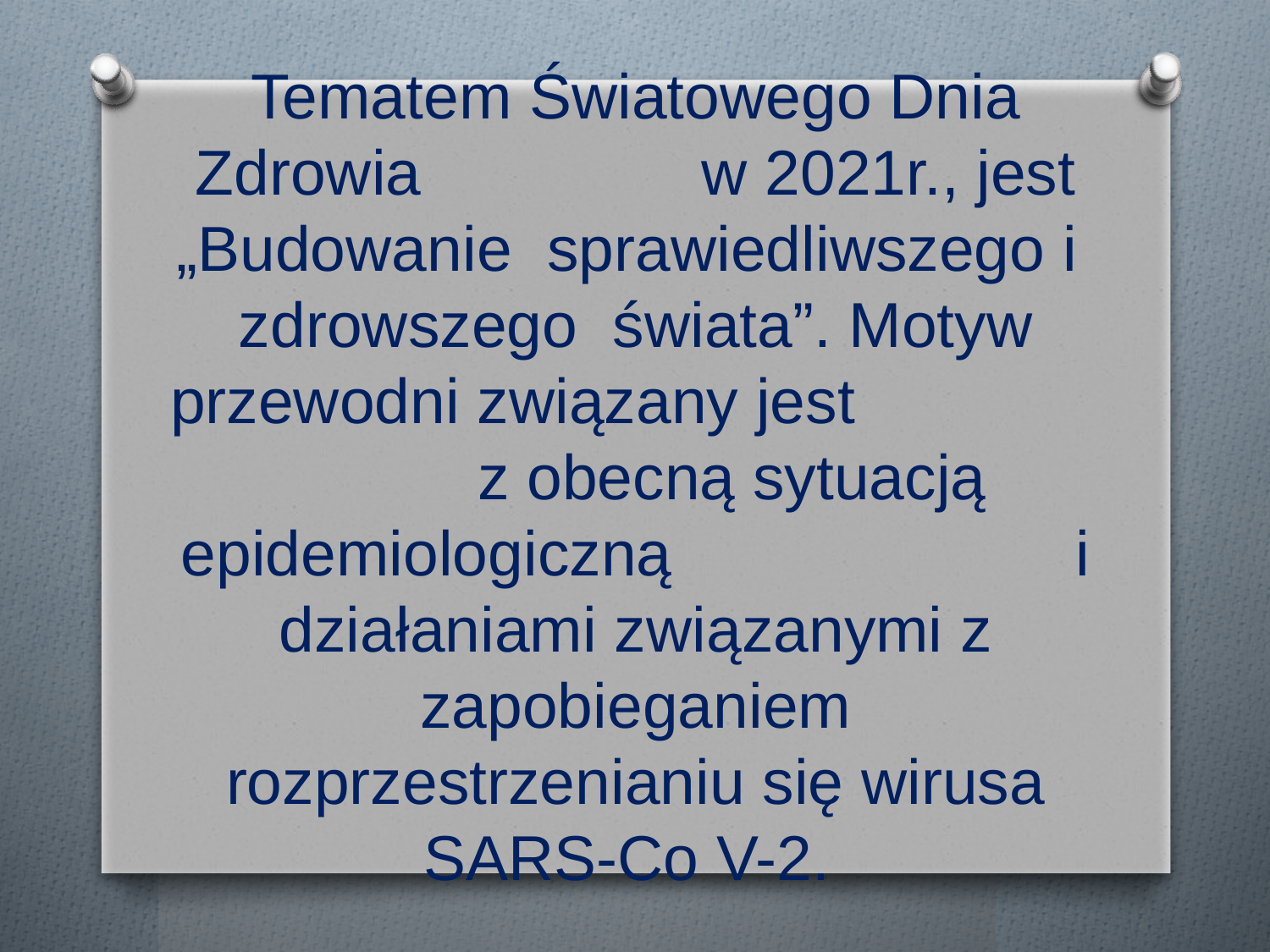

# Tematem Światowego Dnia Zdrowia                w 2021r., jest „Budowanie  sprawiedliwszego i  zdrowszego  świata”. Motyw przewodni związany jest                          z obecną sytuacją epidemiologiczną                       i działaniami związanymi z zapobieganiem rozprzestrzenianiu się wirusa SARS-Co V-2.